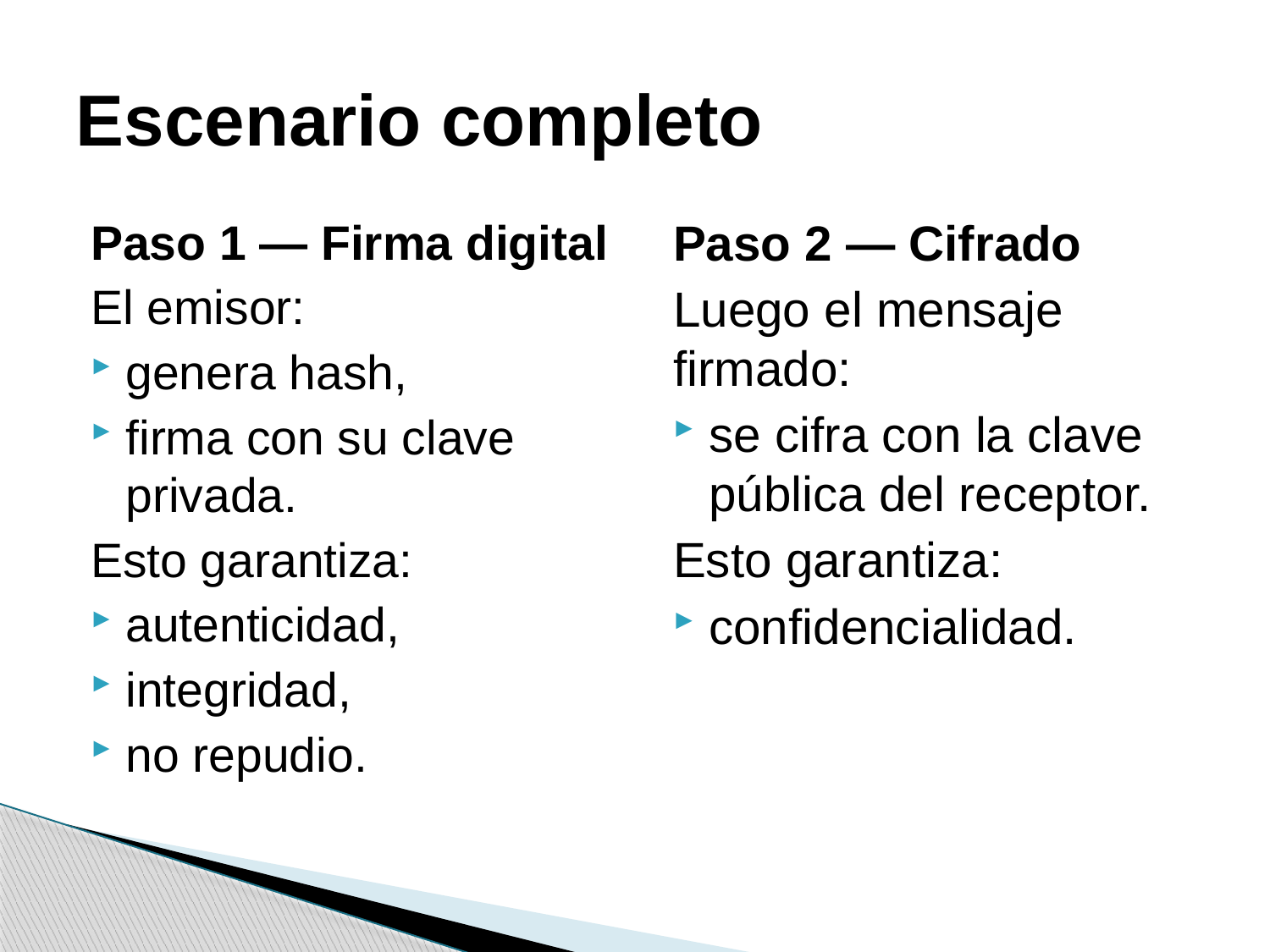

# Escenario completo
Paso 1 — Firma digital
El emisor:
genera hash,
firma con su clave privada.
Esto garantiza:
autenticidad,
integridad,
no repudio.

Paso 2 — Cifrado
Luego el mensaje firmado:
se cifra con la clave pública del receptor.
Esto garantiza:
confidencialidad.